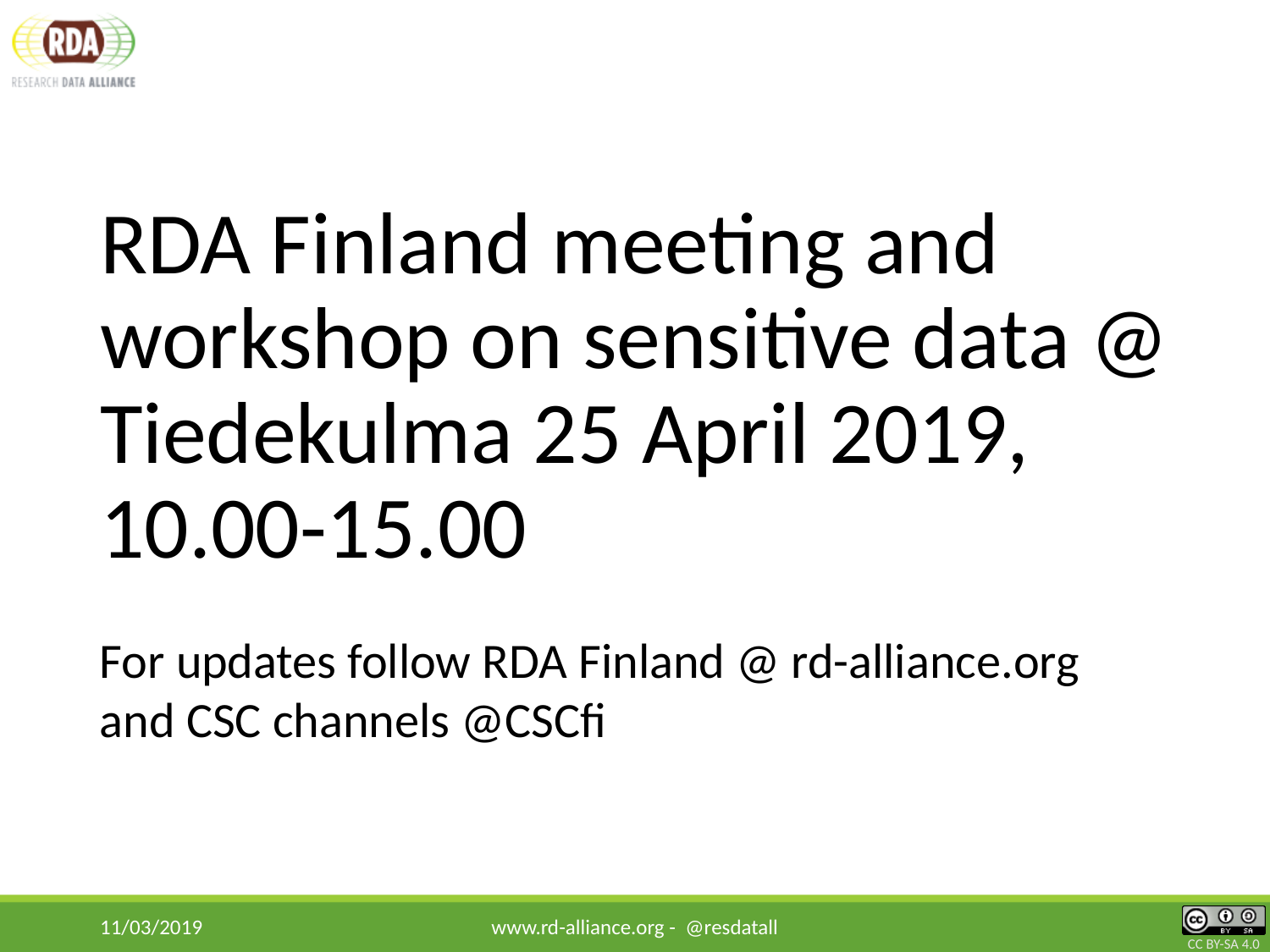

# RDA Finland meeting and workshop on sensitive data @ Tiedekulma 25 April 2019, 10.00-15.00
For updates follow RDA Finland @ rd-alliance.org  and CSC channels @CSCfi
11/03/2019
www.rd-alliance.org -  @resdatall